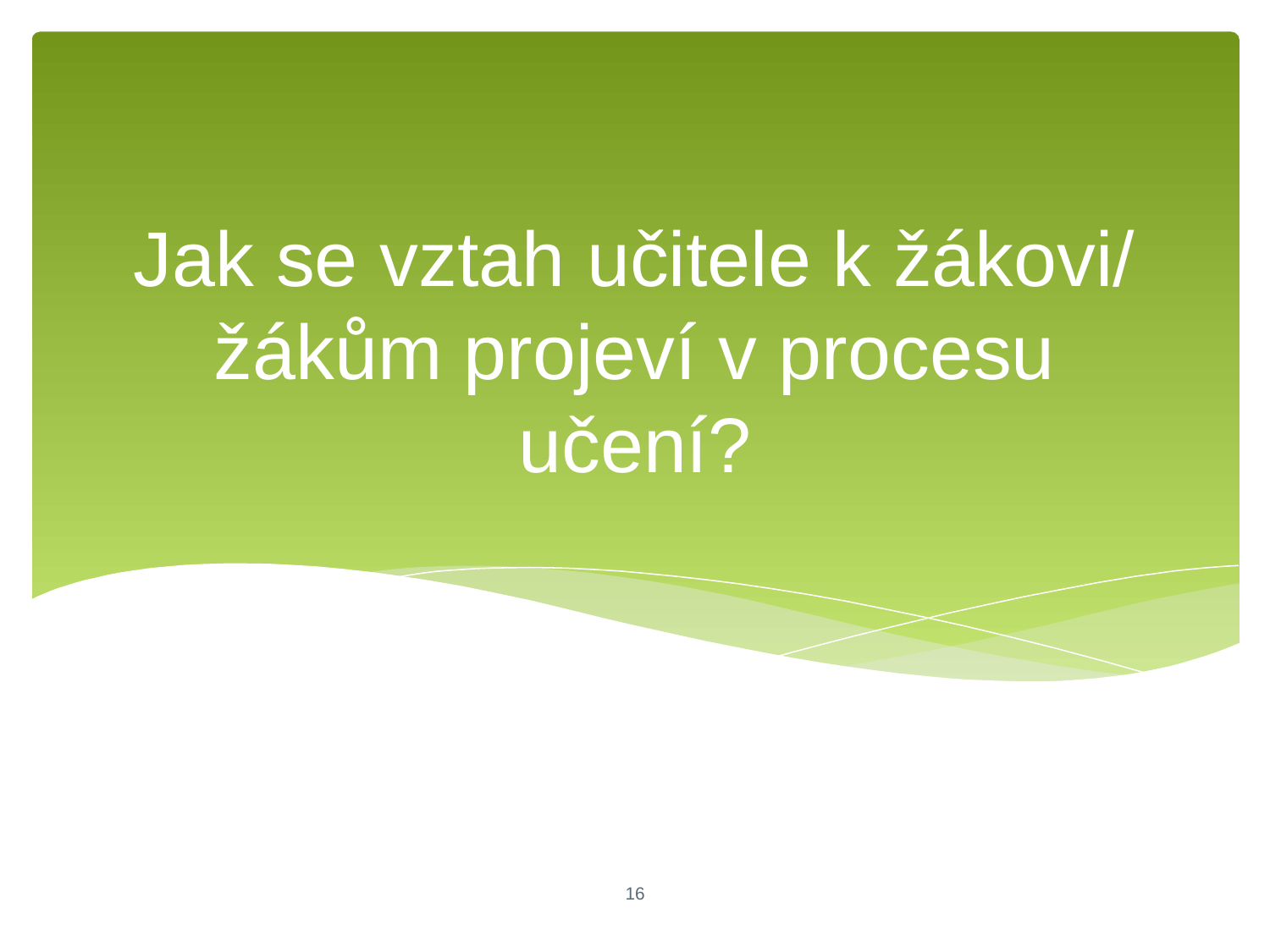

# Jak se vztah učitele k žákovi/
žákům projeví v procesu učení?

16